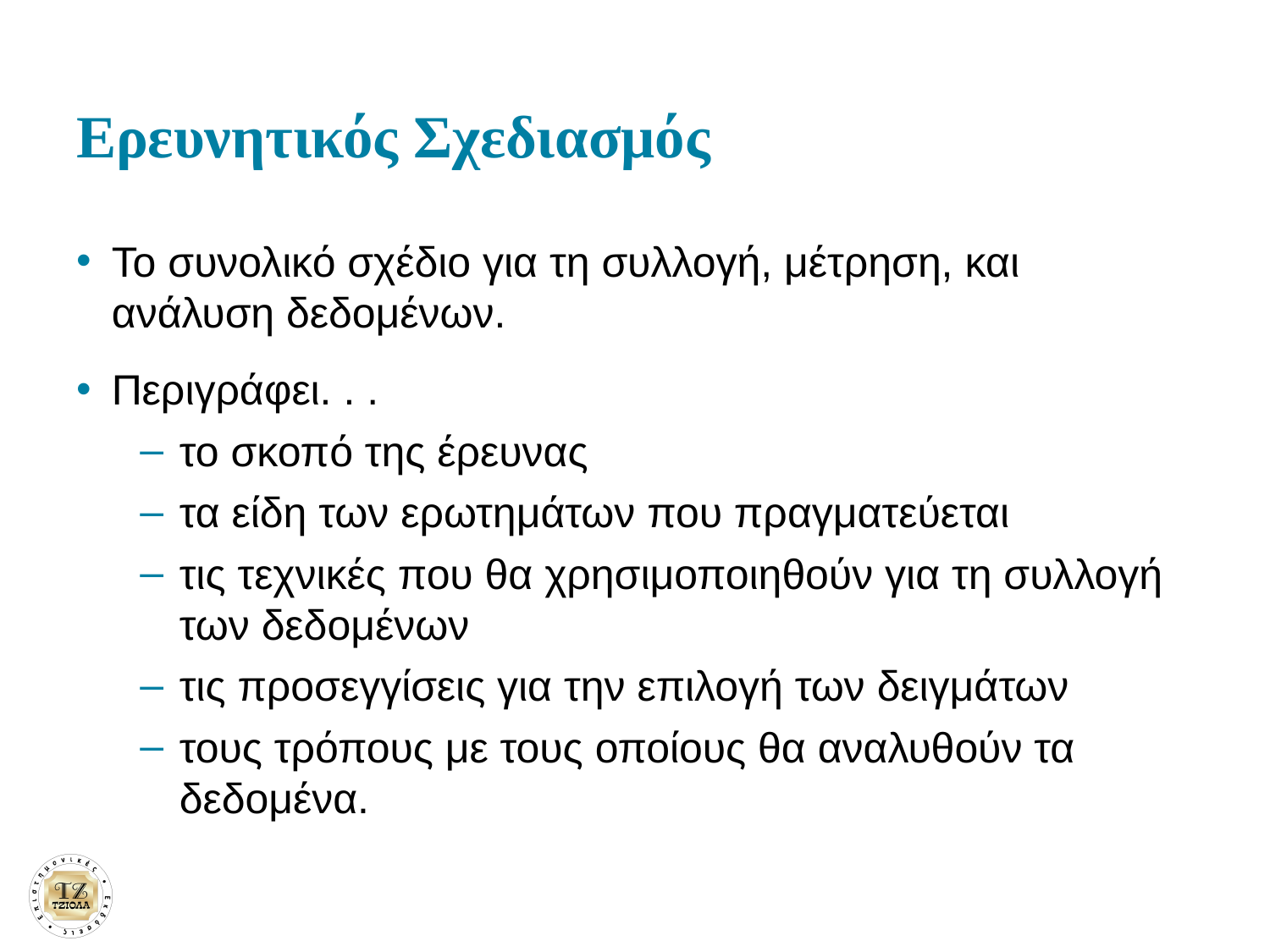

# Ερευνητικός Σχεδιασμός
Το συνολικό σχέδιο για τη συλλογή, μέτρηση, και ανάλυση δεδομένων.
Περιγράφει. . .
το σκοπό της έρευνας
τα είδη των ερωτημάτων που πραγματεύεται
τις τεχνικές που θα χρησιμοποιηθούν για τη συλλογή των δεδομένων
τις προσεγγίσεις για την επιλογή των δειγμάτων
τους τρόπους με τους οποίους θα αναλυθούν τα δεδομένα.